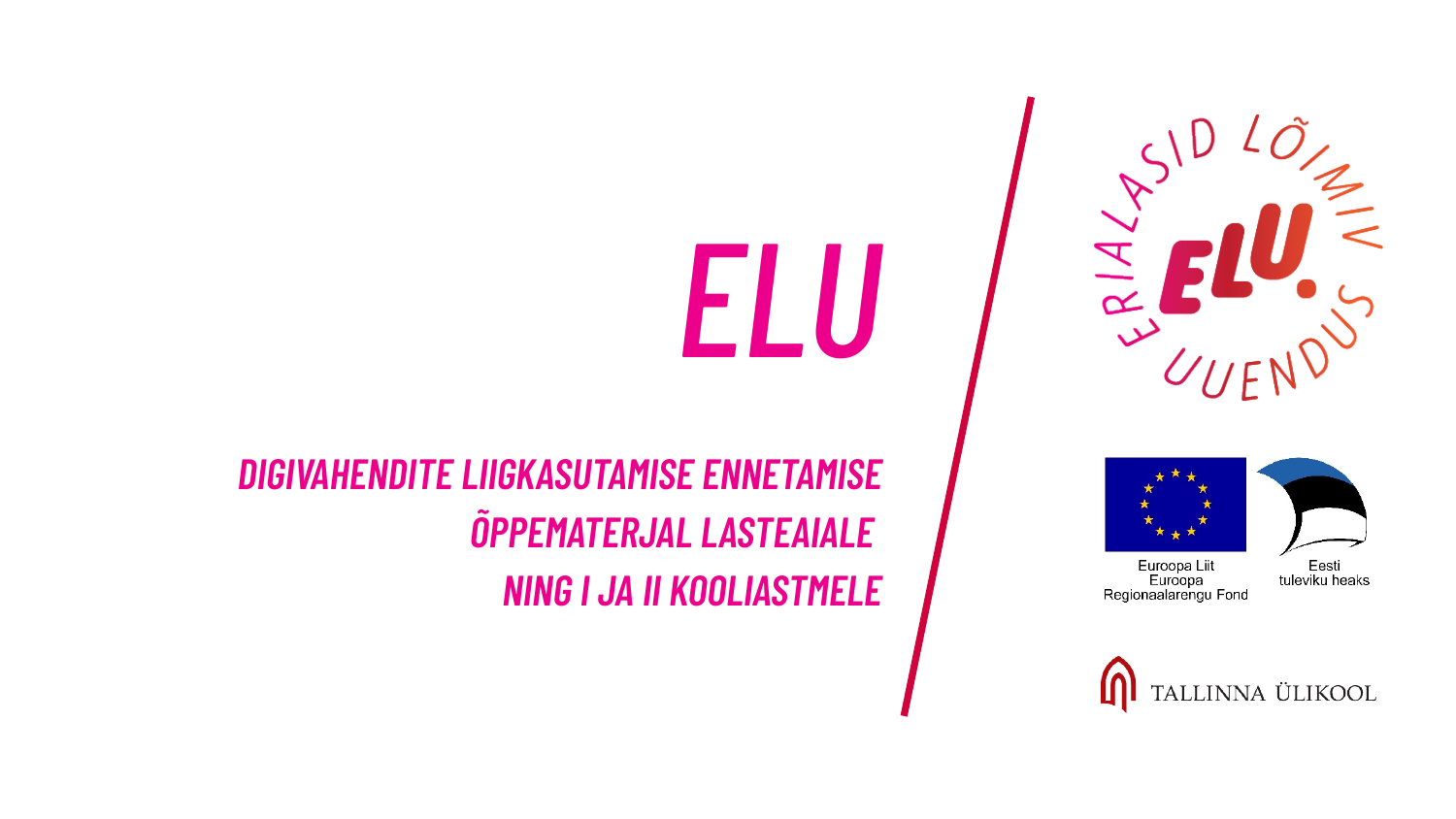

ELU

DIGIVAHENDITE LIIGKASUTAMISE ENNETAMISE ÕPPEMATERJAL LASTEAIALE
NING I JA II KOOLIASTMELE